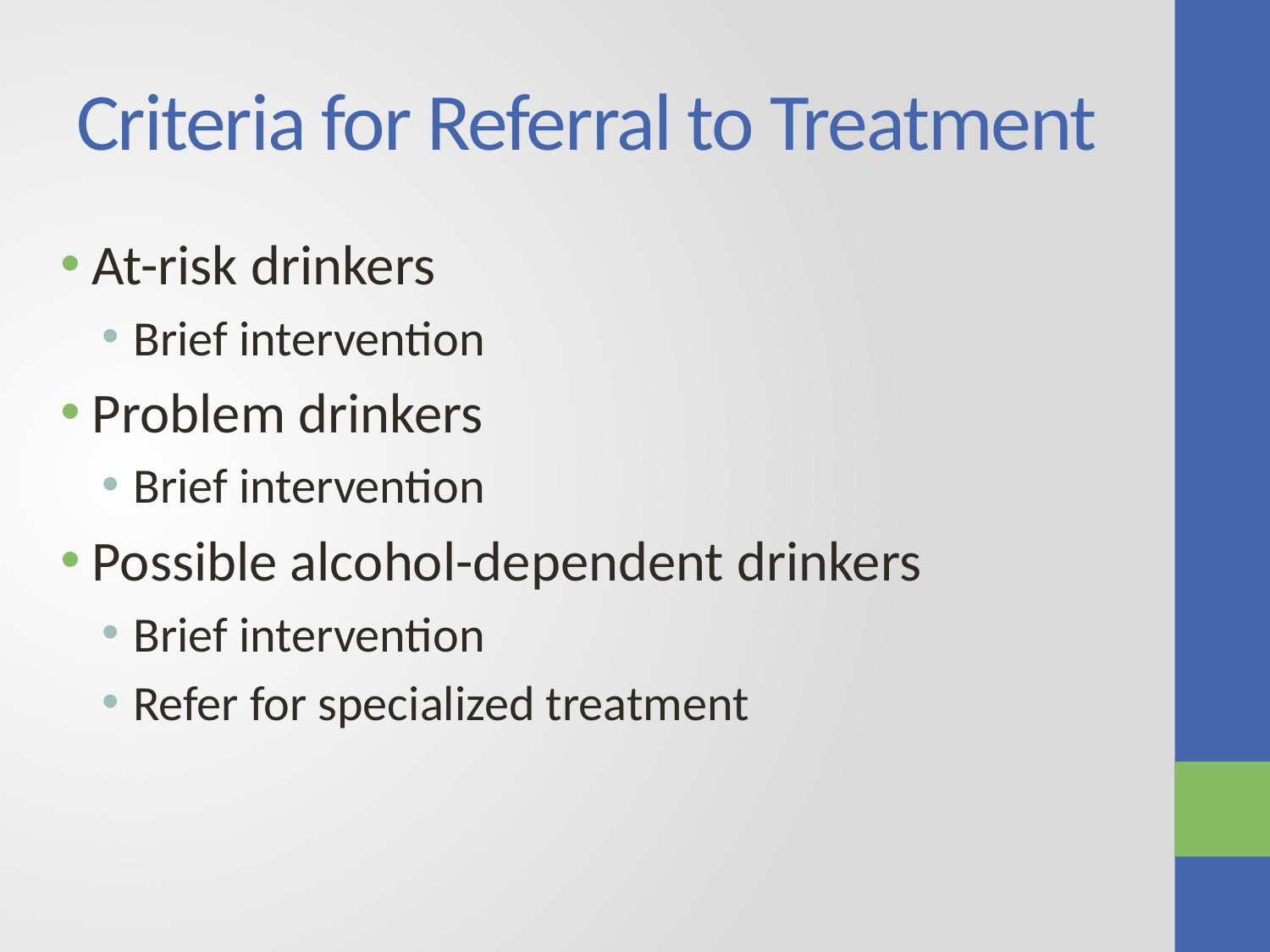

# Criteria for Referral to Treatment
At-risk drinkers
Brief intervention
Problem drinkers
Brief intervention
Possible alcohol-dependent drinkers
Brief intervention
Refer for specialized treatment